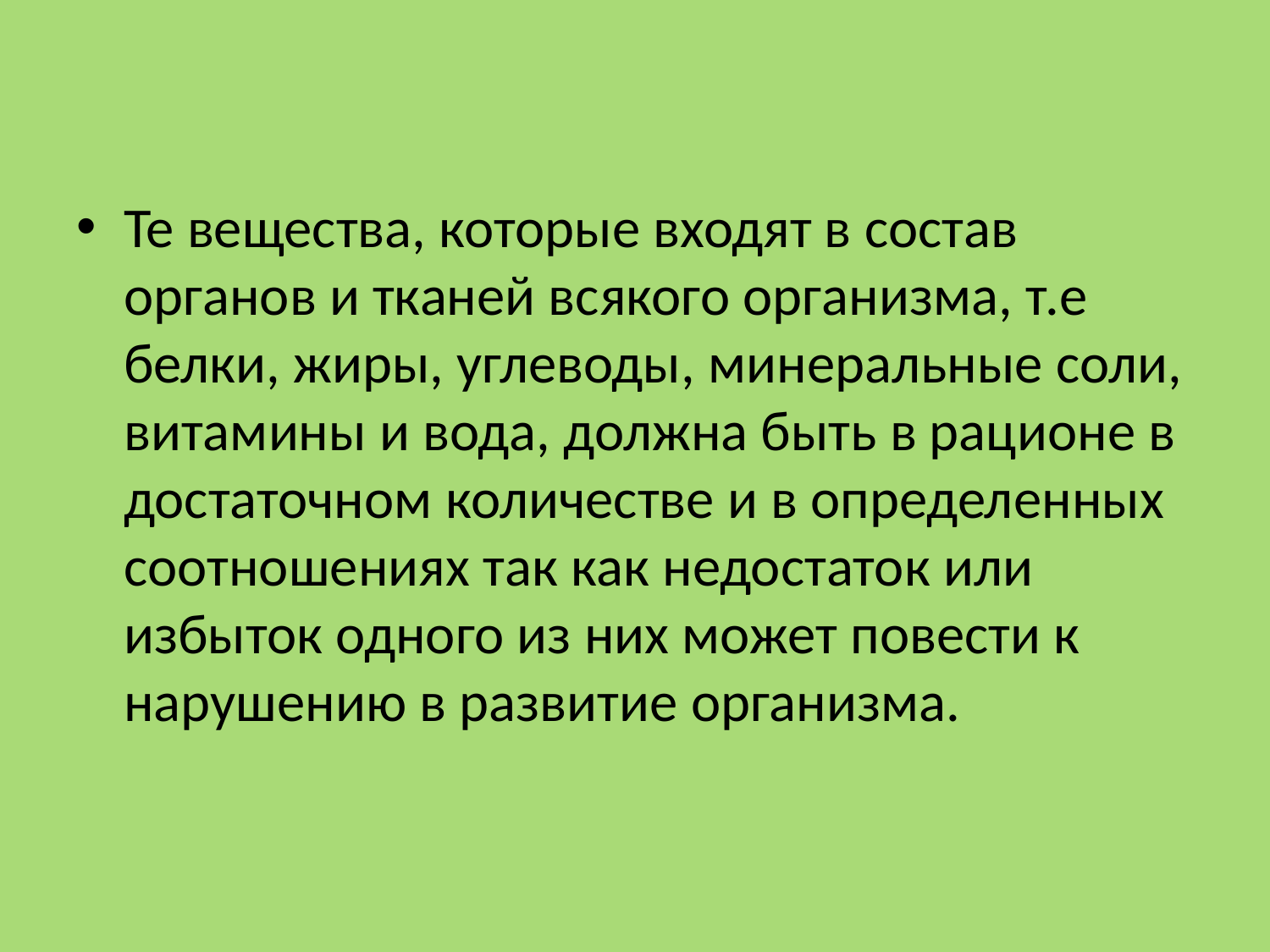

#

Те вещества, которые входят в состав органов и тканей всякого организма, т.е белки, жиры, углеводы, минеральные соли, витамины и вода, должна быть в рационе в достаточном количестве и в определенных соотношениях так как недостаток или избыток одного из них может повести к нарушению в развитие организма.